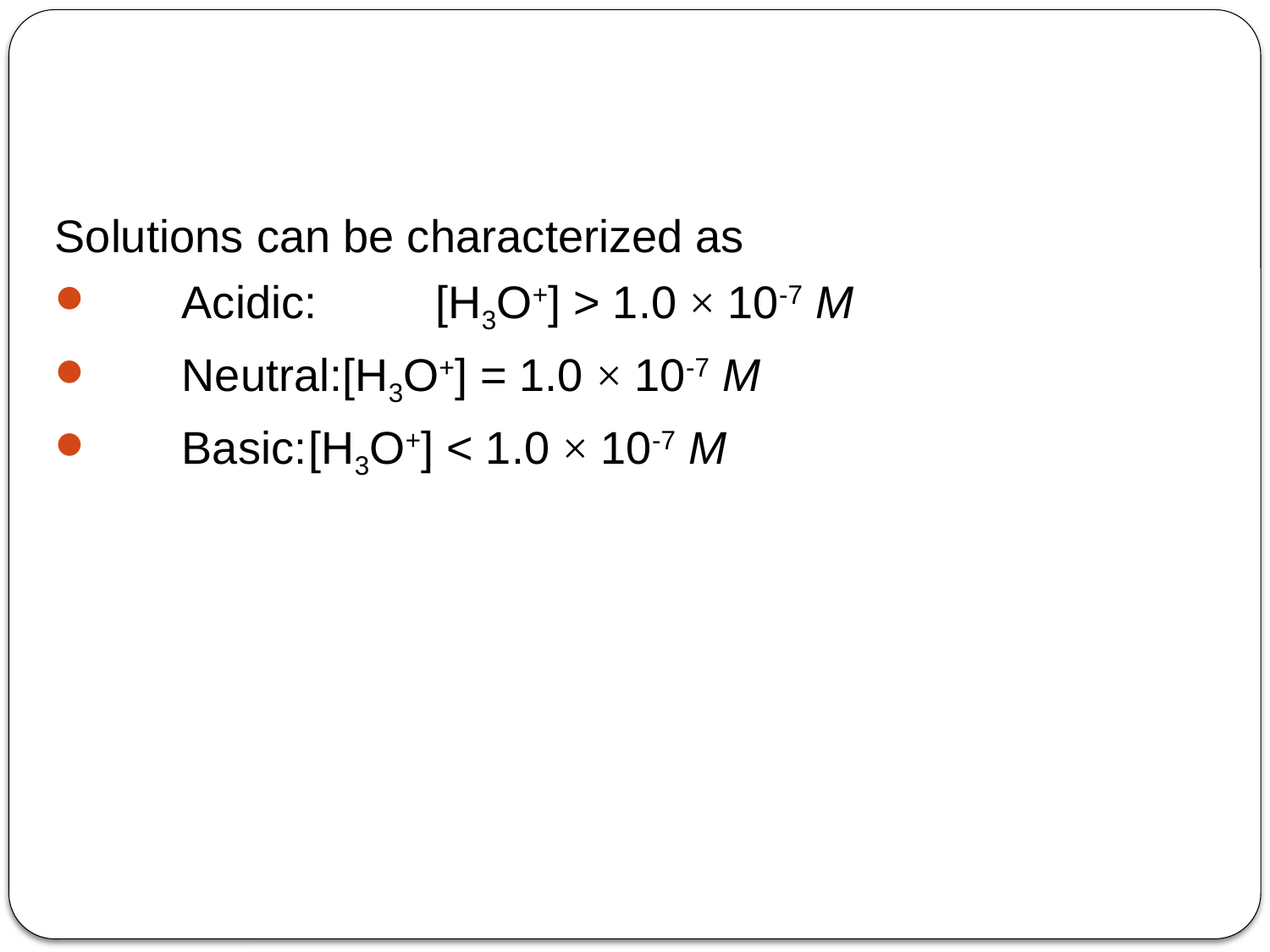

Solutions can be characterized as
	Acidic:	[H3O+] > 1.0 × 10-7 M
	Neutral:[H3O+] = 1.0 × 10-7 M
	Basic:	[H3O+] < 1.0 × 10-7 M